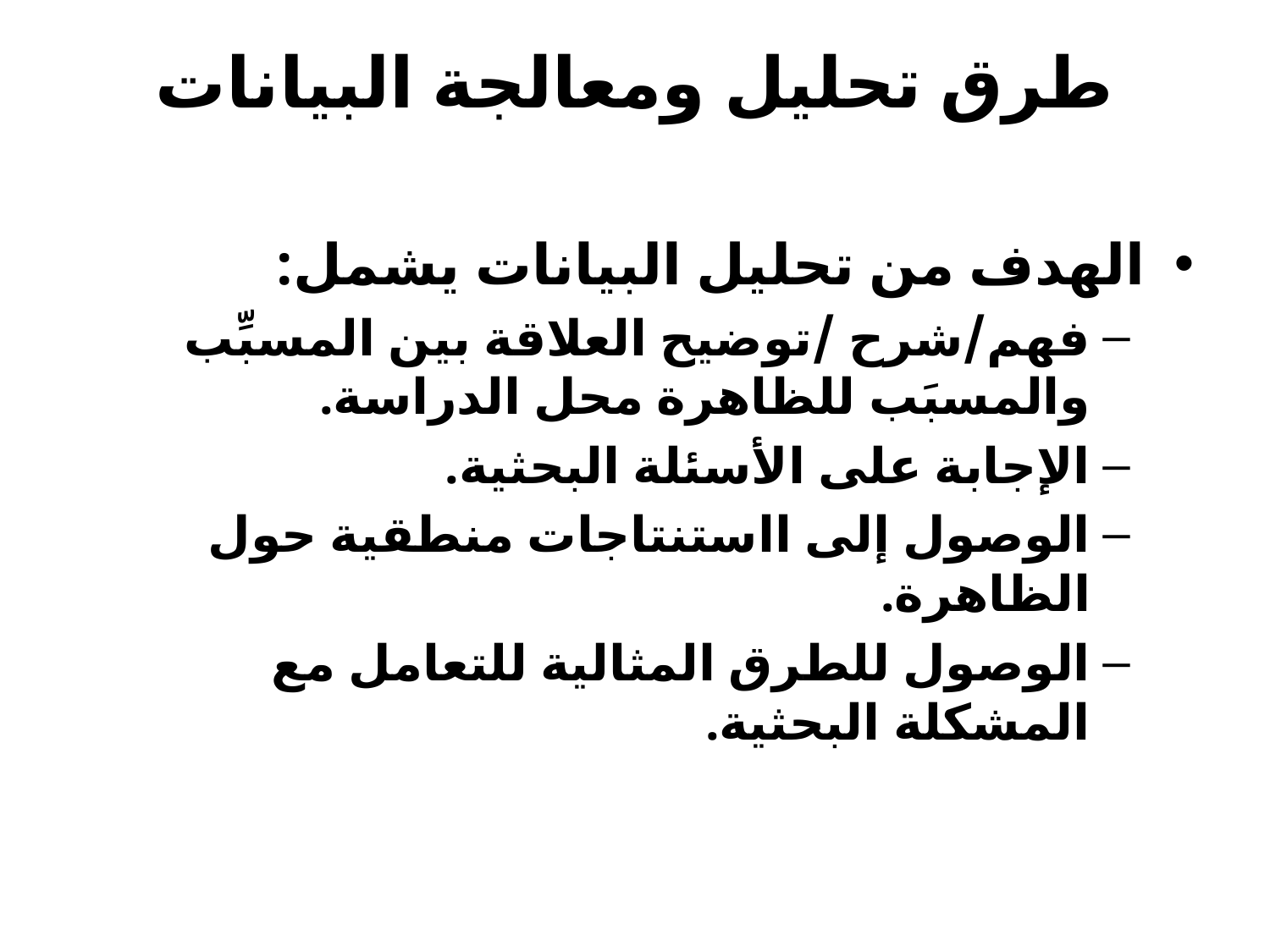

# طرق تحليل ومعالجة البيانات
الهدف من تحليل البيانات يشمل:
فهم/شرح /توضيح العلاقة بين المسبِّب  والمسبَب للظاهرة محل الدراسة.
الإجابة على الأسئلة البحثية.
الوصول إلى ااستنتاجات منطقية حول الظاهرة.
الوصول للطرق المثالية للتعامل مع المشكلة البحثية.